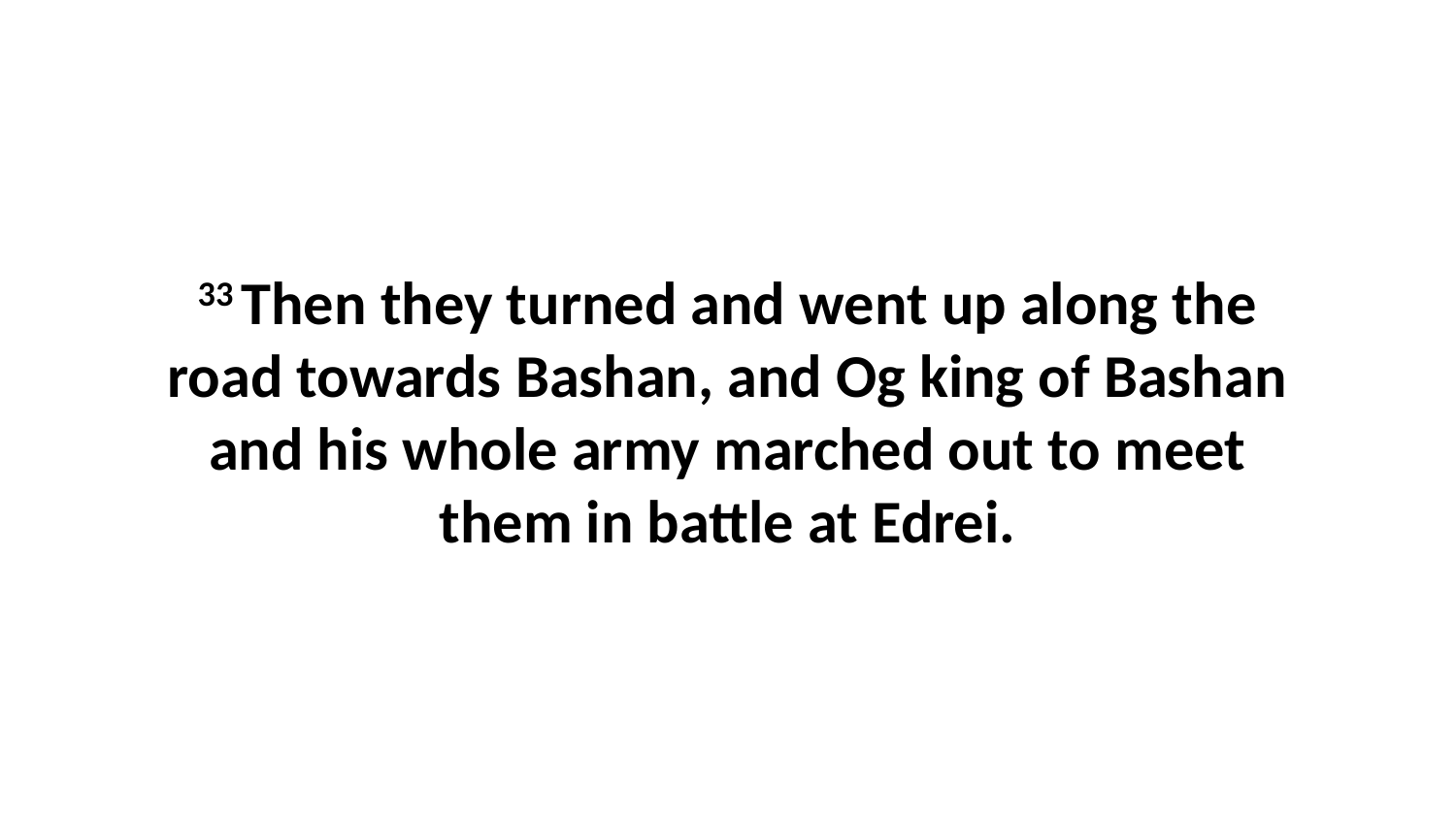

33 Then they turned and went up along the road towards Bashan, and Og king of Bashan and his whole army marched out to meet them in battle at Edrei.